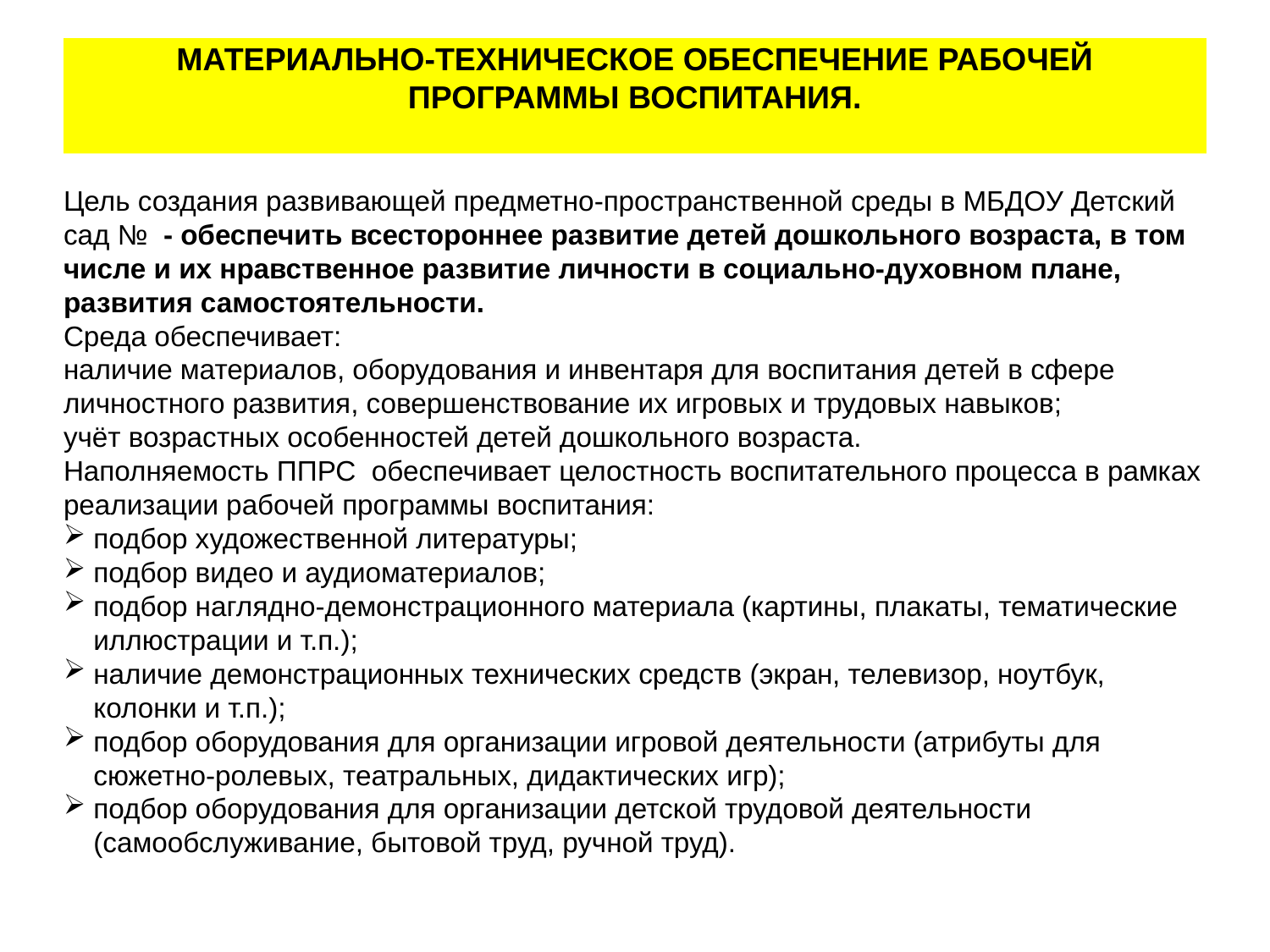

МАТЕРИАЛЬНО-ТЕХНИЧЕСКОЕ ОБЕСПЕЧЕНИЕ РАБОЧЕЙ ПРОГРАММЫ ВОСПИТАНИЯ.
# Цель создания развивающей предметно-пространственной среды в МБДОУ Детский сад №  - обеспечить всестороннее развитие детей дошкольного возраста, в том числе и их нравственное развитие личности в социально-духовном плане, развития самостоятельности.
Среда обеспечивает:
наличие материалов, оборудования и инвентаря для воспитания детей в сфере личностного развития, совершенствование их игровых и трудовых навыков;
учёт возрастных особенностей детей дошкольного возраста.
Наполняемость ППРС  обеспечивает целостность воспитательного процесса в рамках реализации рабочей программы воспитания:
подбор художественной литературы;
подбор видео и аудиоматериалов;
подбор наглядно-демонстрационного материала (картины, плакаты, тематические иллюстрации и т.п.);
наличие демонстрационных технических средств (экран, телевизор, ноутбук, колонки и т.п.);
подбор оборудования для организации игровой деятельности (атрибуты для сюжетно-ролевых, театральных, дидактических игр);
подбор оборудования для организации детской трудовой деятельности (самообслуживание, бытовой труд, ручной труд).